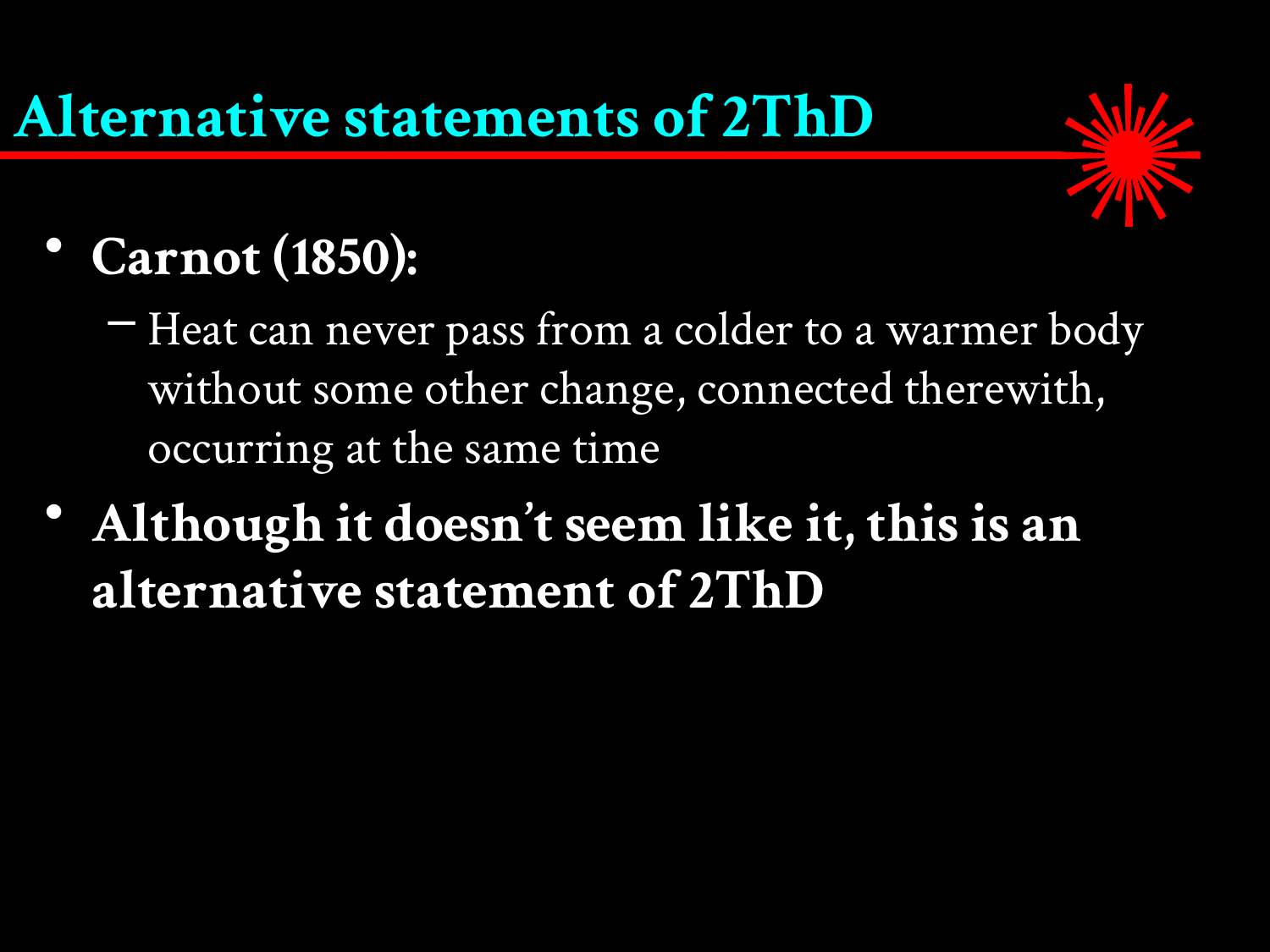

# Alternative statements of 2ThD
Carnot (1850):
Heat can never pass from a colder to a warmer body without some other change, connected therewith, occurring at the same time
Although it doesn’t seem like it, this is an alternative statement of 2ThD